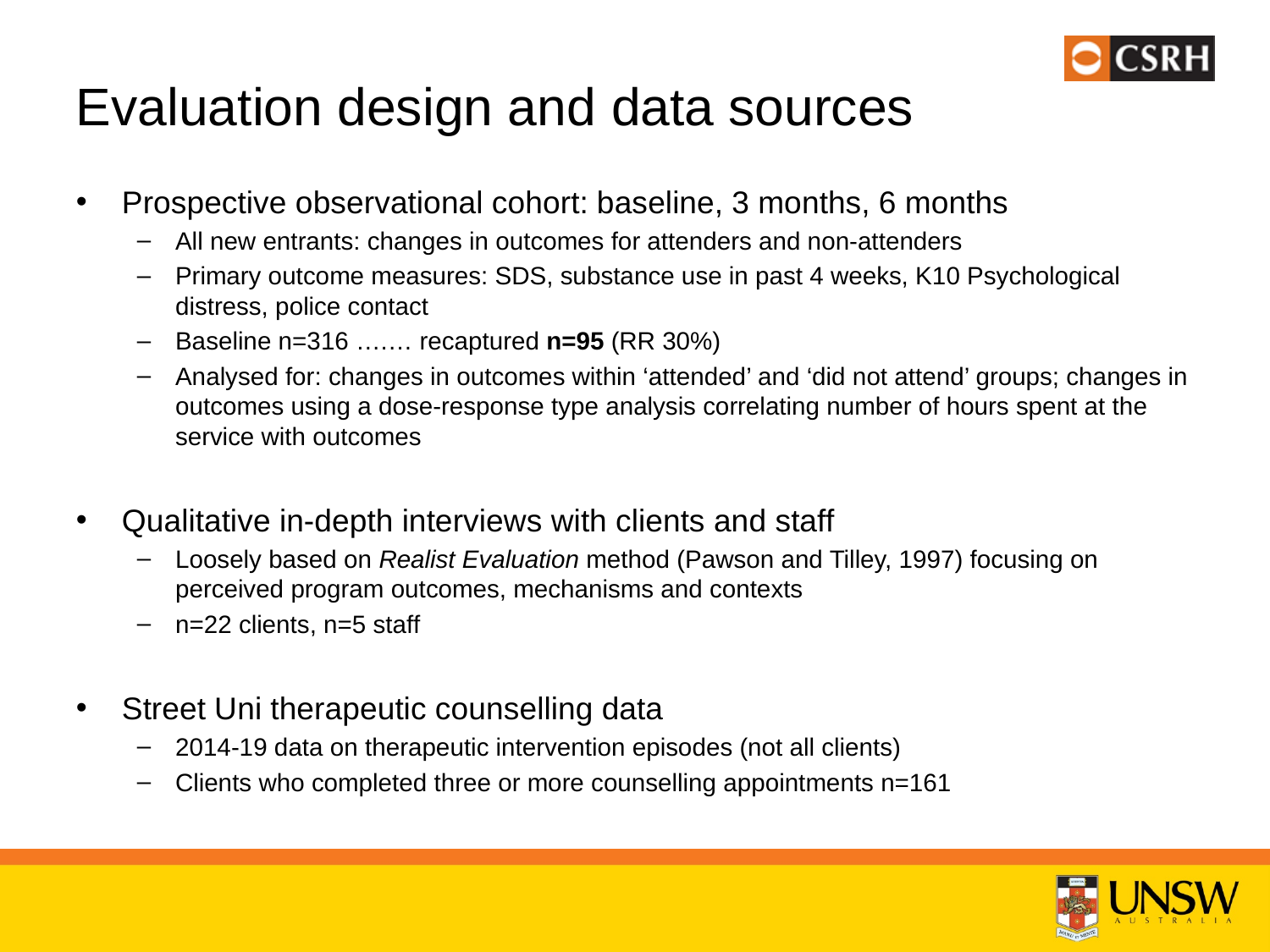

# Evaluation design and data sources
Prospective observational cohort: baseline, 3 months, 6 months
All new entrants: changes in outcomes for attenders and non-attenders
Primary outcome measures: SDS, substance use in past 4 weeks, K10 Psychological distress, police contact
Baseline n=316 ….… recaptured n=95 (RR 30%)
Analysed for: changes in outcomes within ‘attended’ and ‘did not attend’ groups; changes in outcomes using a dose-response type analysis correlating number of hours spent at the service with outcomes

Qualitative in-depth interviews with clients and staff
Loosely based on Realist Evaluation method (Pawson and Tilley, 1997) focusing on perceived program outcomes, mechanisms and contexts
n=22 clients, n=5 staff

Street Uni therapeutic counselling data
2014-19 data on therapeutic intervention episodes (not all clients)
Clients who completed three or more counselling appointments n=161